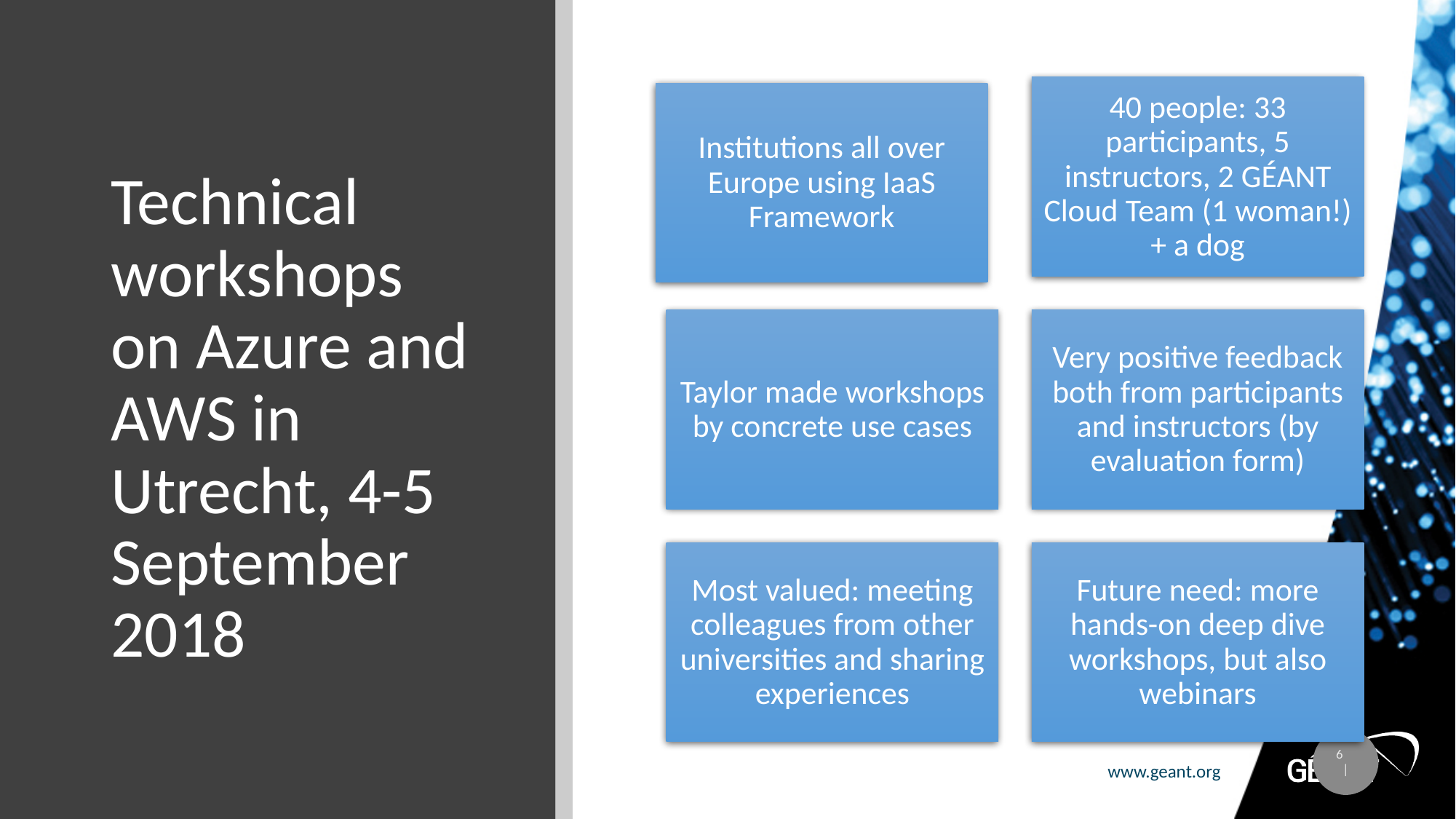

Institutions all over Europe using IaaS Framework
40 people: 33 participants, 5 instructors, 2 GÉANT Cloud Team (1 woman!) + a dog
Taylor made workshops by concrete use cases
Very positive feedback both from participants and instructors (by evaluation form)
Most valued: meeting colleagues from other universities and sharing experiences
Future need: more hands-on deep dive workshops, but also webinars
# Technical workshops on Azure and AWS in Utrecht, 4-5 September 2018
6     |